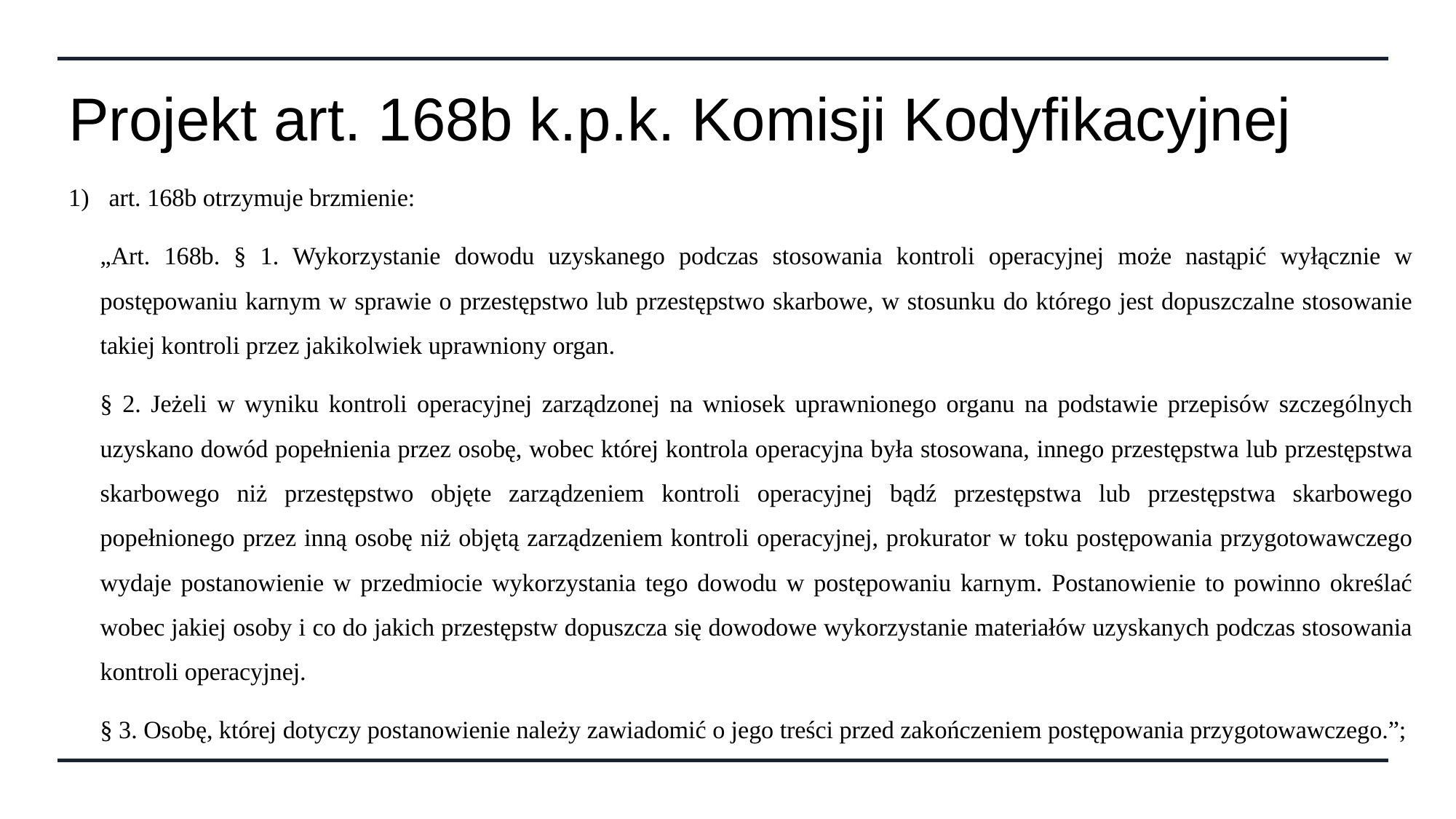

# Projekt art. 168b k.p.k. Komisji Kodyfikacyjnej
art. 168b otrzymuje brzmienie:
„Art. 168b. § 1. Wykorzystanie dowodu uzyskanego podczas stosowania kontroli operacyjnej może nastąpić wyłącznie w postępowaniu karnym w sprawie o przestępstwo lub przestępstwo skarbowe, w stosunku do którego jest dopuszczalne stosowanie takiej kontroli przez jakikolwiek uprawniony organ.
§ 2. Jeżeli w wyniku kontroli operacyjnej zarządzonej na wniosek uprawnionego organu na podstawie przepisów szczególnych uzyskano dowód popełnienia przez osobę, wobec której kontrola operacyjna była stosowana, innego przestępstwa lub przestępstwa skarbowego niż przestępstwo objęte zarządzeniem kontroli operacyjnej bądź przestępstwa lub przestępstwa skarbowego popełnionego przez inną osobę niż objętą zarządzeniem kontroli operacyjnej, prokurator w toku postępowania przygotowawczego wydaje postanowienie w przedmiocie wykorzystania tego dowodu w postępowaniu karnym. Postanowienie to powinno określać wobec jakiej osoby i co do jakich przestępstw dopuszcza się dowodowe wykorzystanie materiałów uzyskanych podczas stosowania kontroli operacyjnej.
§ 3. Osobę, której dotyczy postanowienie należy zawiadomić o jego treści przed zakończeniem postępowania przygotowawczego.”;